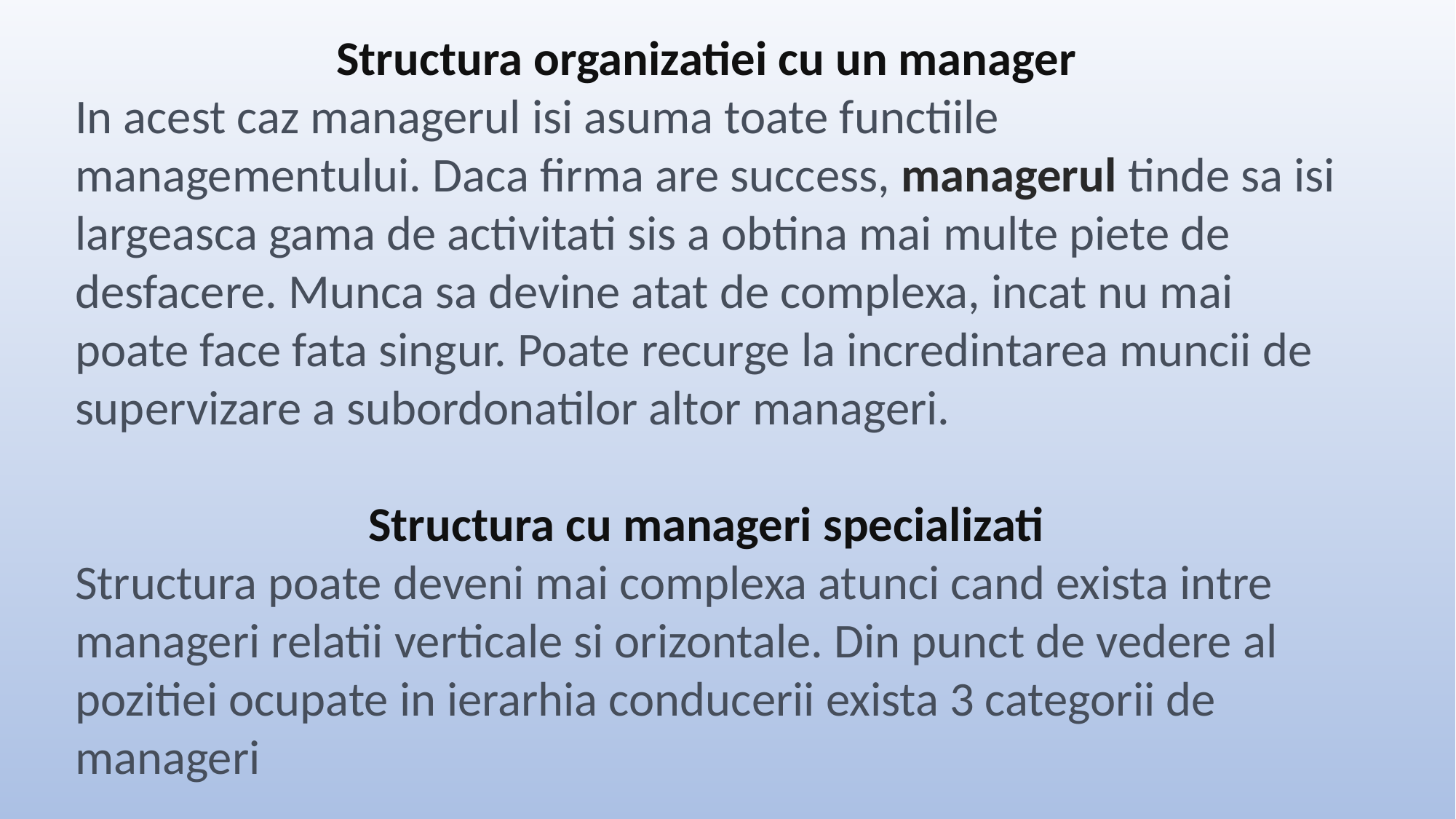

Structura organizatiei cu un manager
In acest caz managerul isi asuma toate functiile managementului. Daca firma are success, managerul tinde sa isi largeasca gama de activitati sis a obtina mai multe piete de desfacere. Munca sa devine atat de complexa, incat nu mai poate face fata singur. Poate recurge la incredintarea muncii de supervizare a subordonatilor altor manageri.

Structura cu manageri specializati
Structura poate deveni mai complexa atunci cand exista intre manageri relatii verticale si orizontale. Din punct de vedere al pozitiei ocupate in ierarhia conducerii exista 3 categorii de manageri